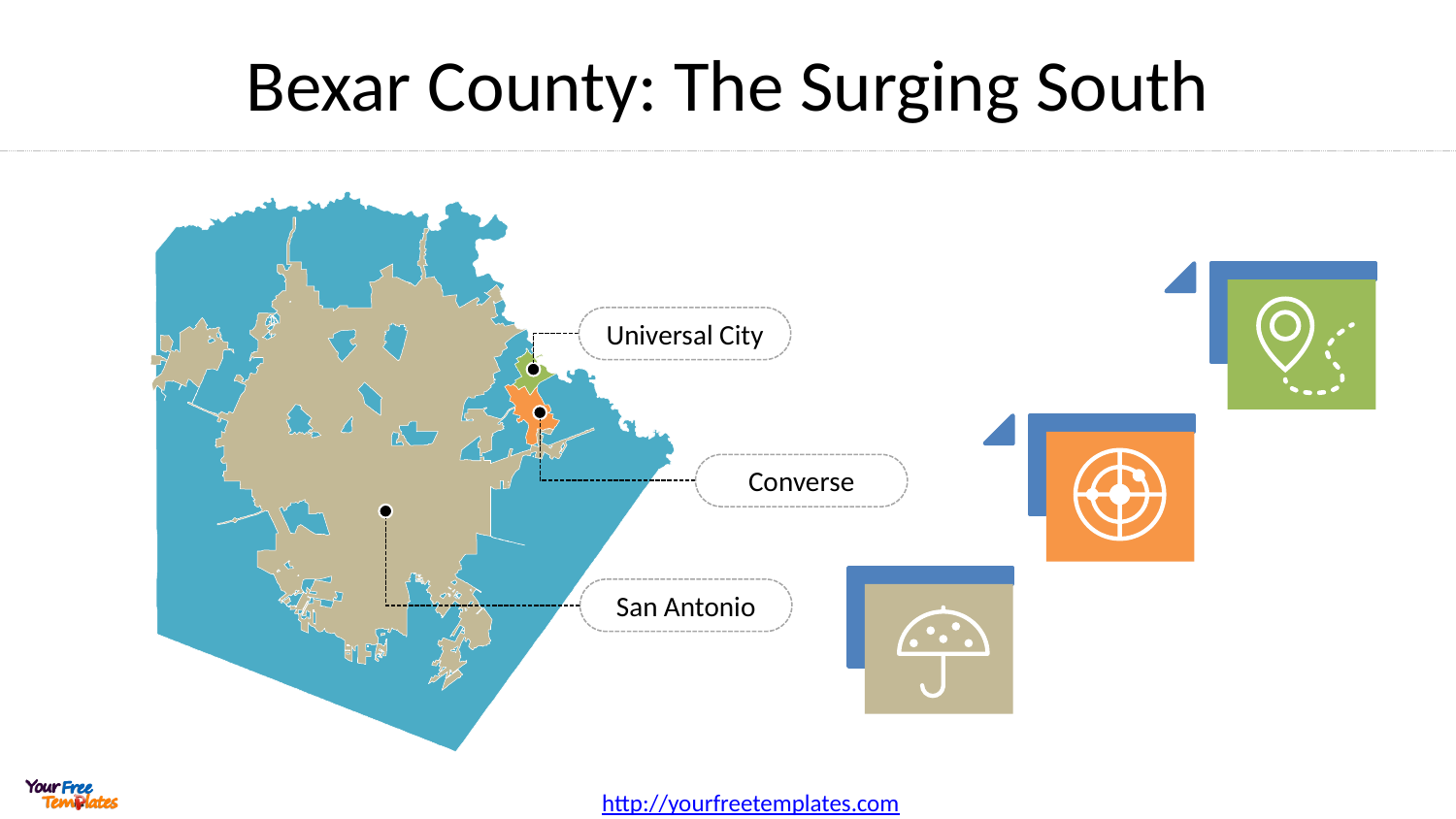

# Bexar County: The Surging South

Universal City

Converse

San Antonio